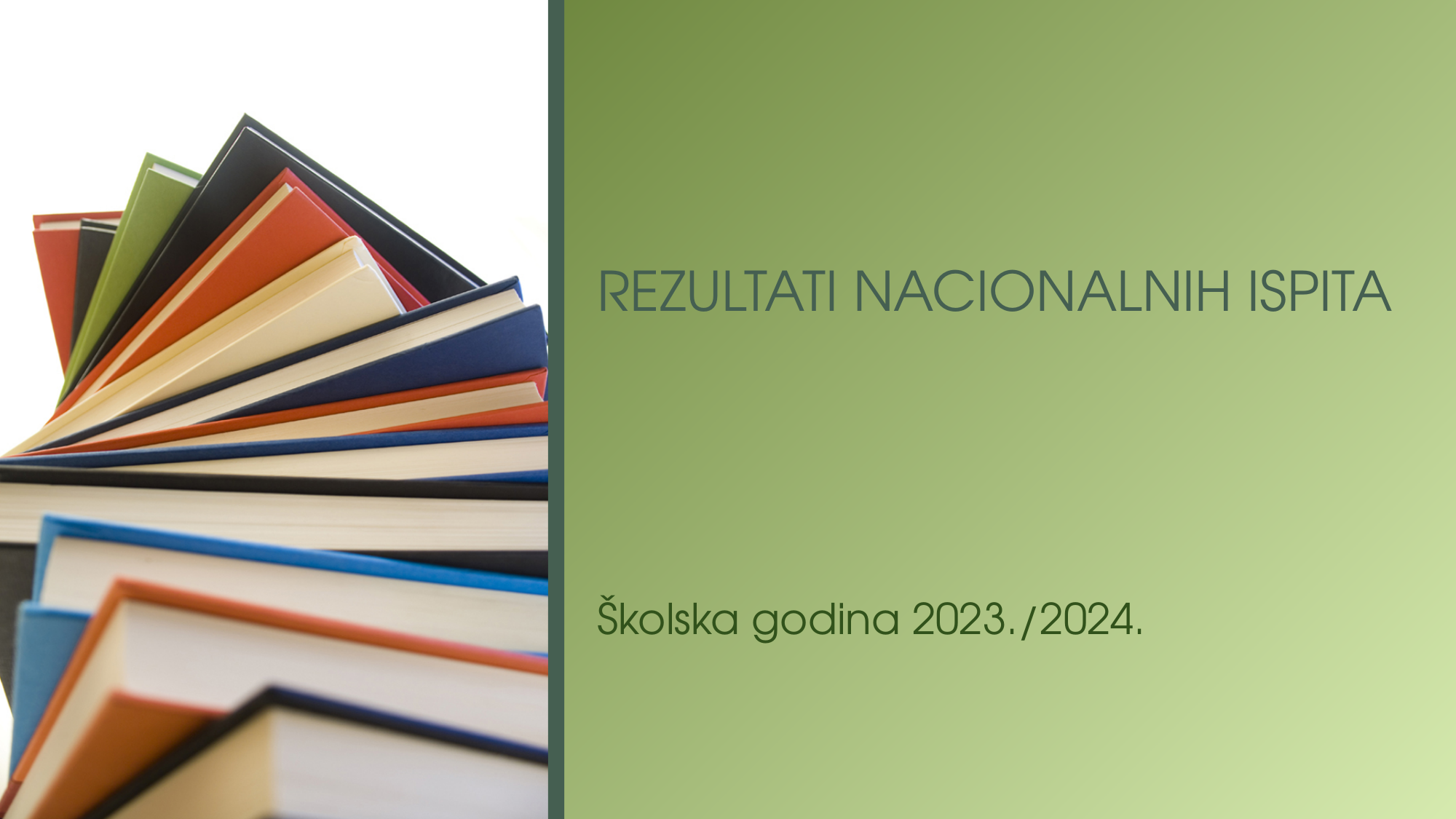

# REZULTATI NACIONALNIH ISPITA
Školska godina 2023./2024.